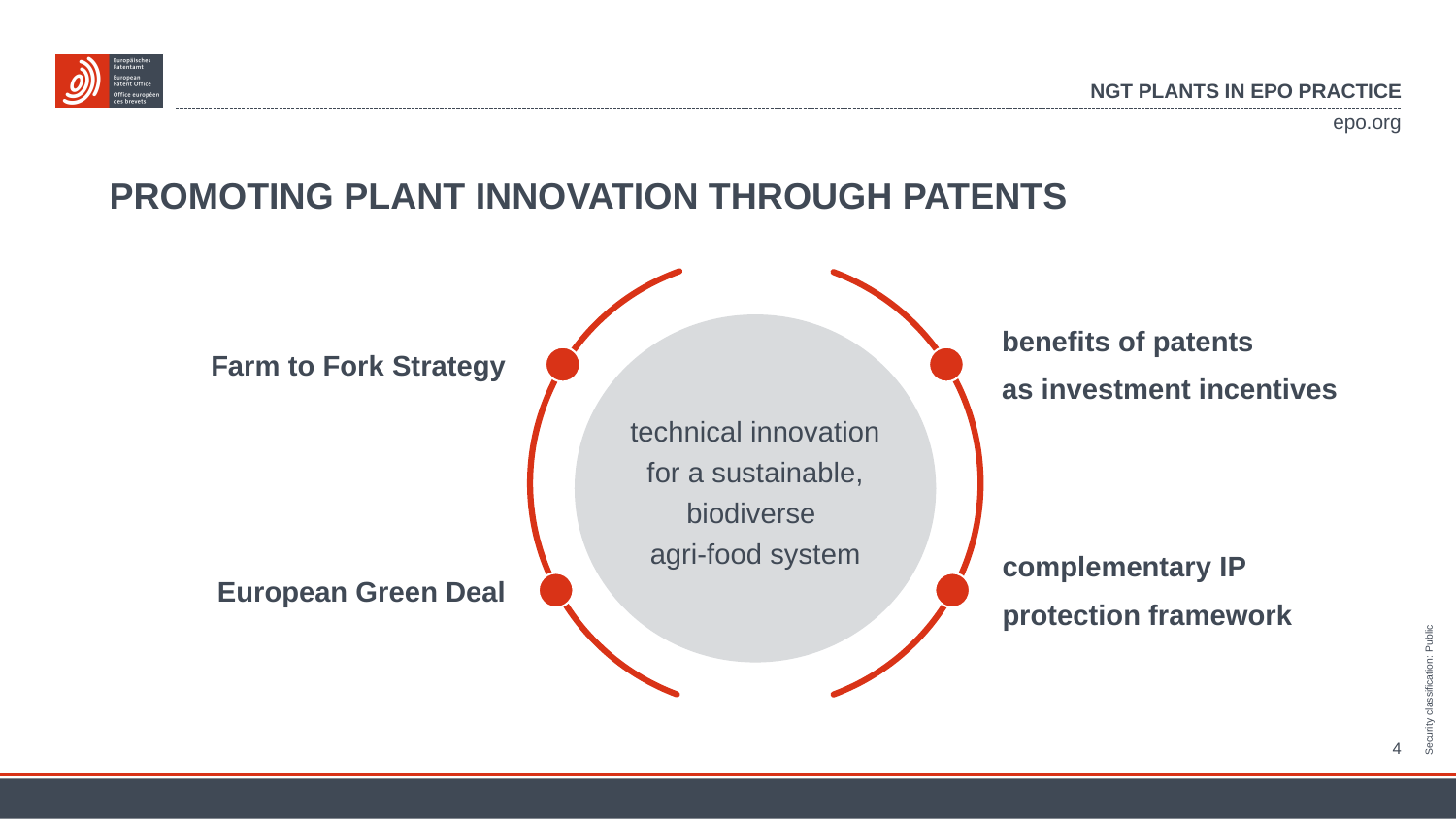

Ngt plants in epo practice
# Promoting plant innovation through patents

benefits of patents
as investment incentives
Farm to Fork Strategy

technical innovation
for a sustainable,
biodiverse
agri-food system
complementary IP
protection framework
European Green Deal

4